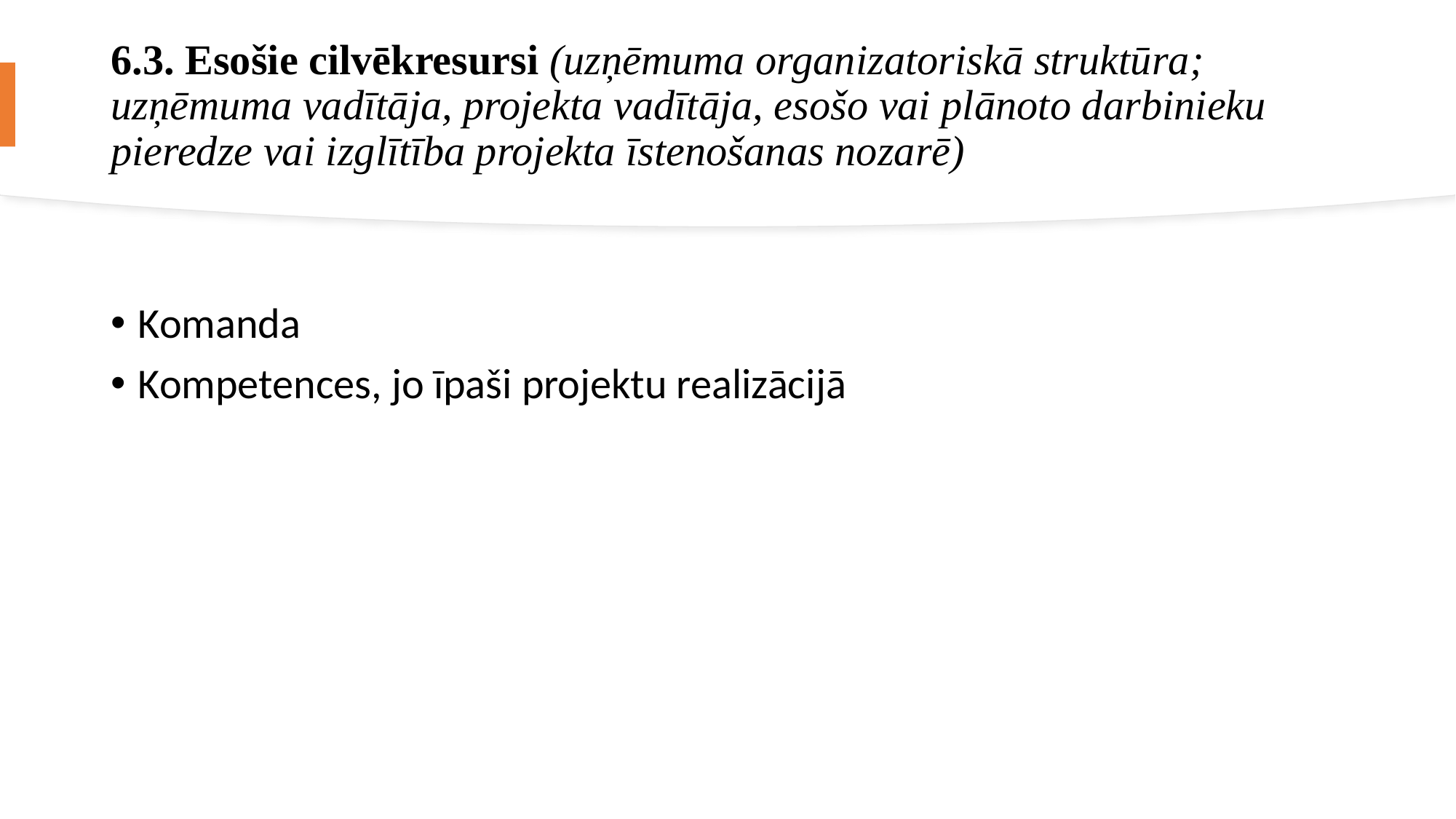

# 6.3. Esošie cilvēkresursi (uzņēmuma organizatoriskā struktūra; uzņēmuma vadītāja, projekta vadītāja, esošo vai plānoto darbinieku pieredze vai izglītība projekta īstenošanas nozarē)

Komanda
Kompetences, jo īpaši projektu realizācijā